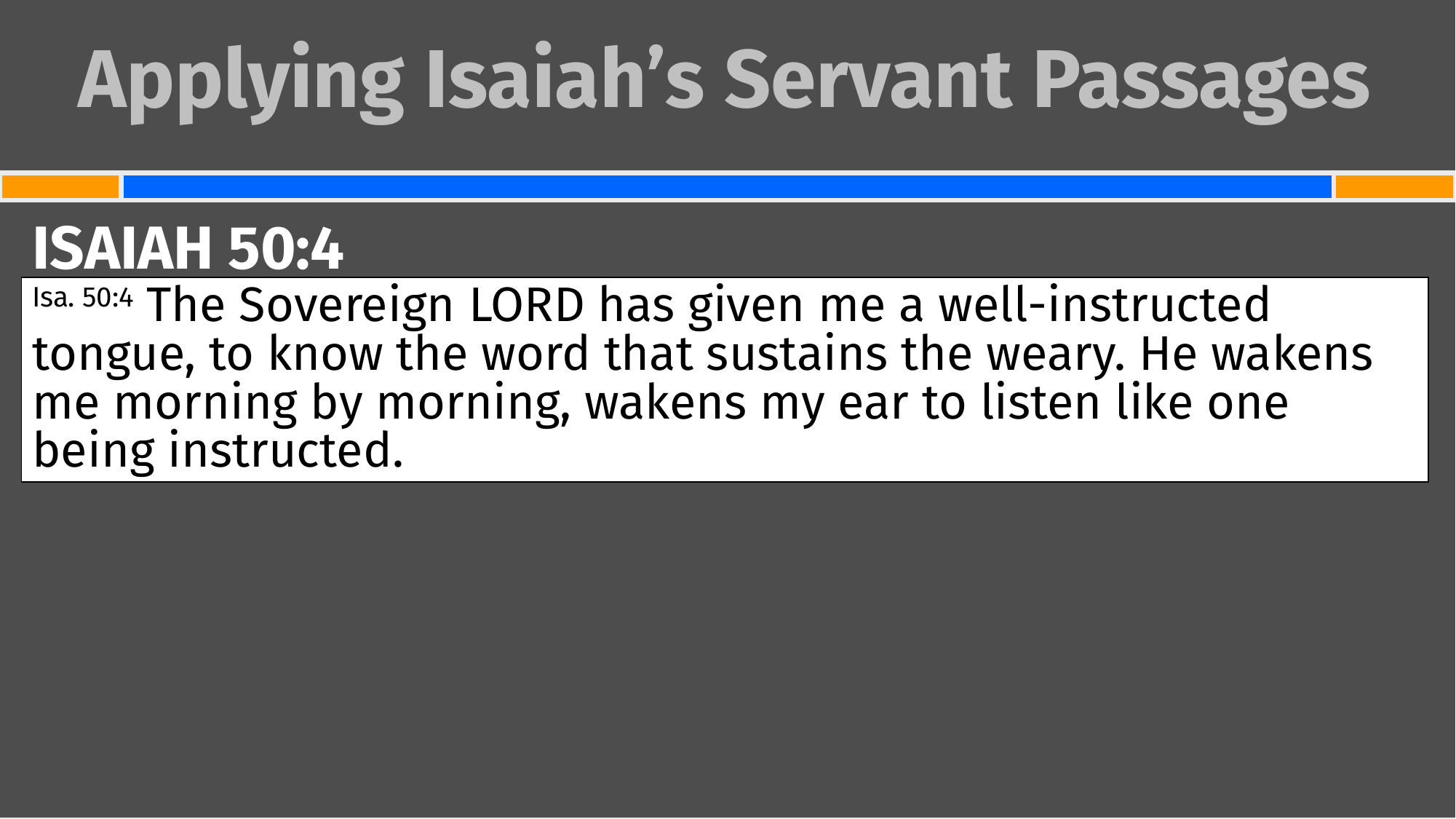

Applying Isaiah’s Servant Passages

#
ISAIAH 50:4
Isa. 50:4 The Sovereign Lord has given me a well-instructed tongue, to know the word that sustains the weary. He wakens me morning by morning, wakens my ear to listen like one being instructed.